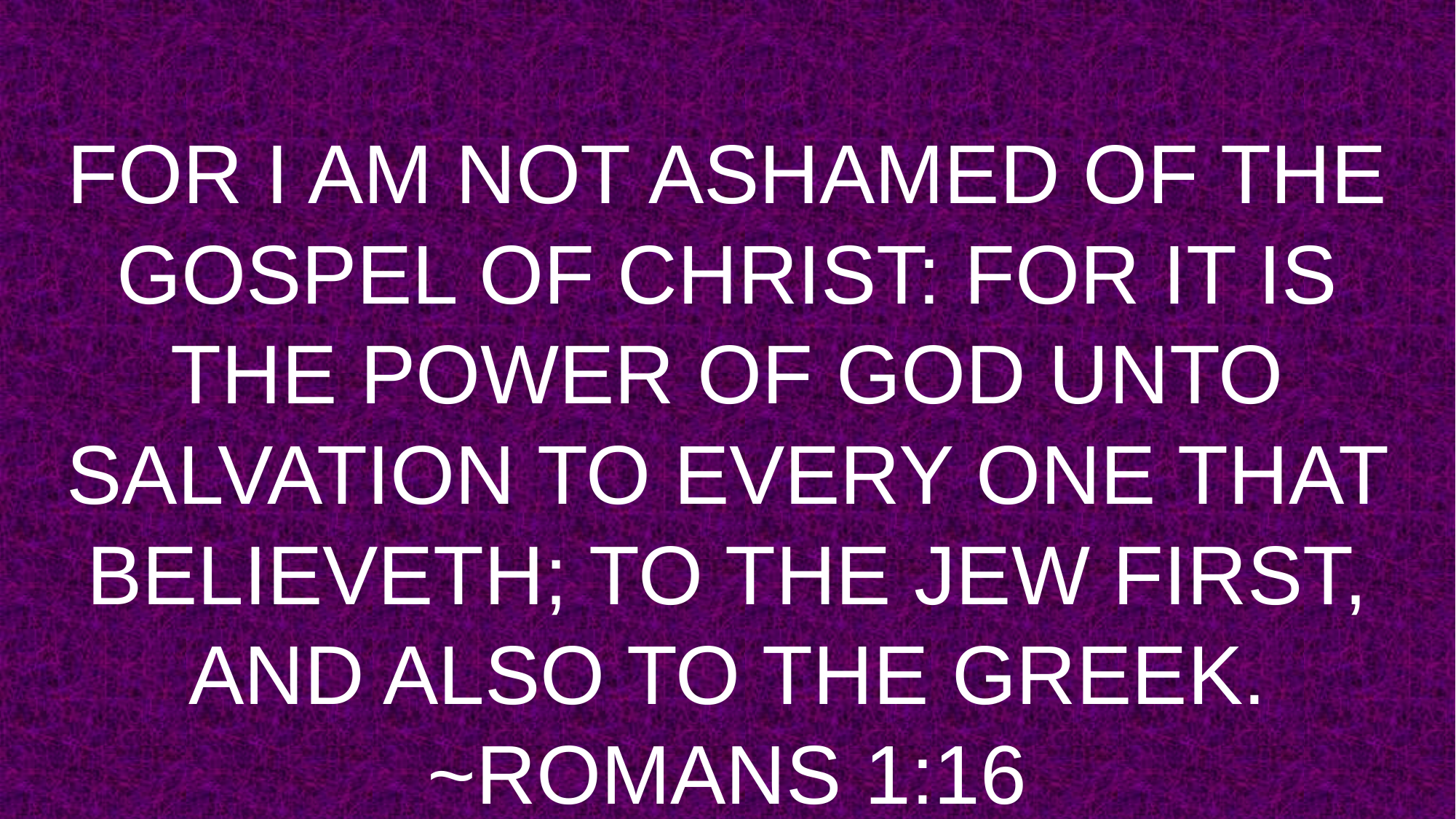

For I am not ashamed of the Gospel of Christ: for it is the power of God unto salvation to every one that believeth; to the Jew first, and also to the Greek. ~Romans 1:16